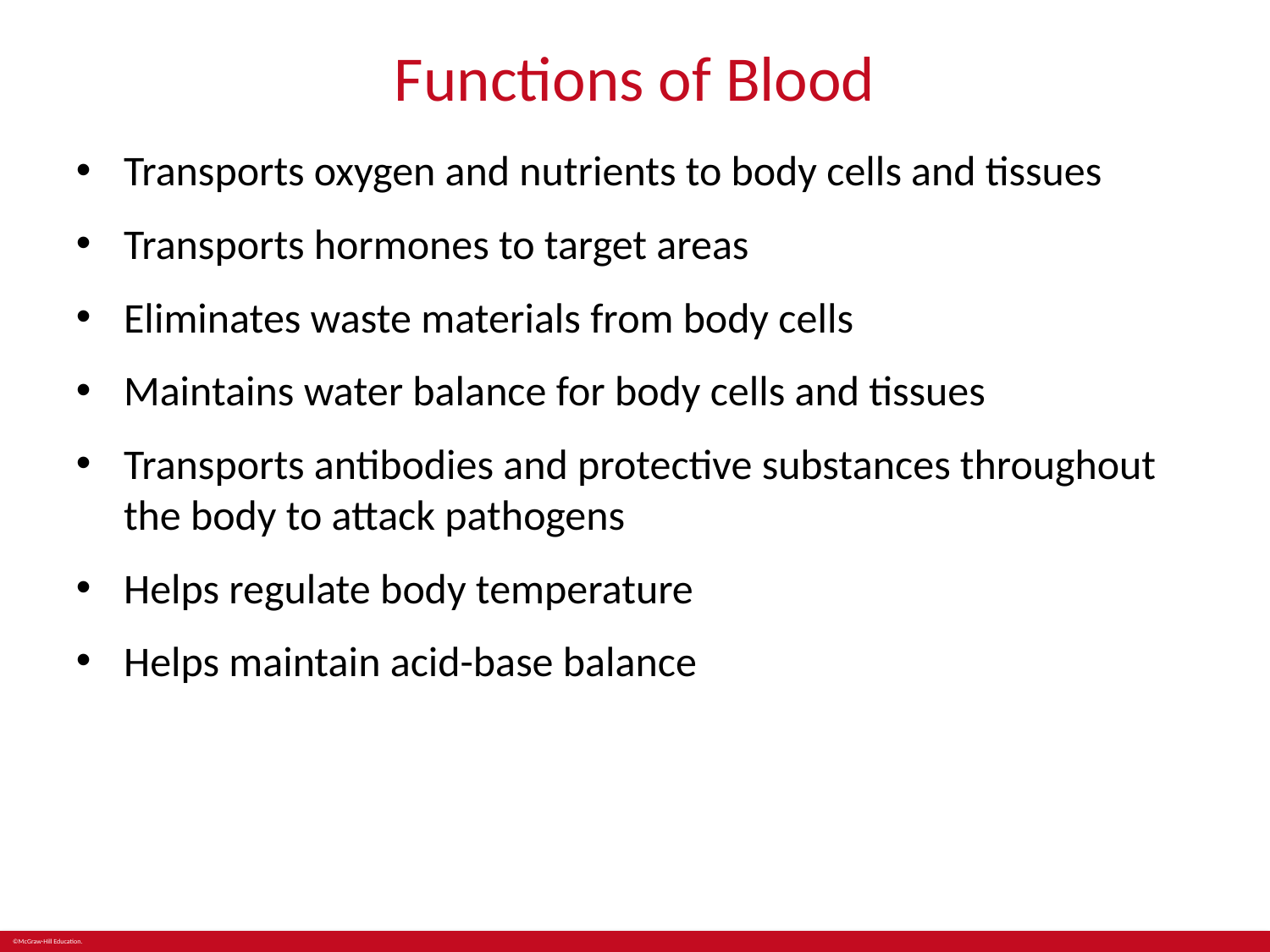

# Functions of Blood
Transports oxygen and nutrients to body cells and tissues
Transports hormones to target areas
Eliminates waste materials from body cells
Maintains water balance for body cells and tissues
Transports antibodies and protective substances throughout the body to attack pathogens
Helps regulate body temperature
Helps maintain acid-base balance